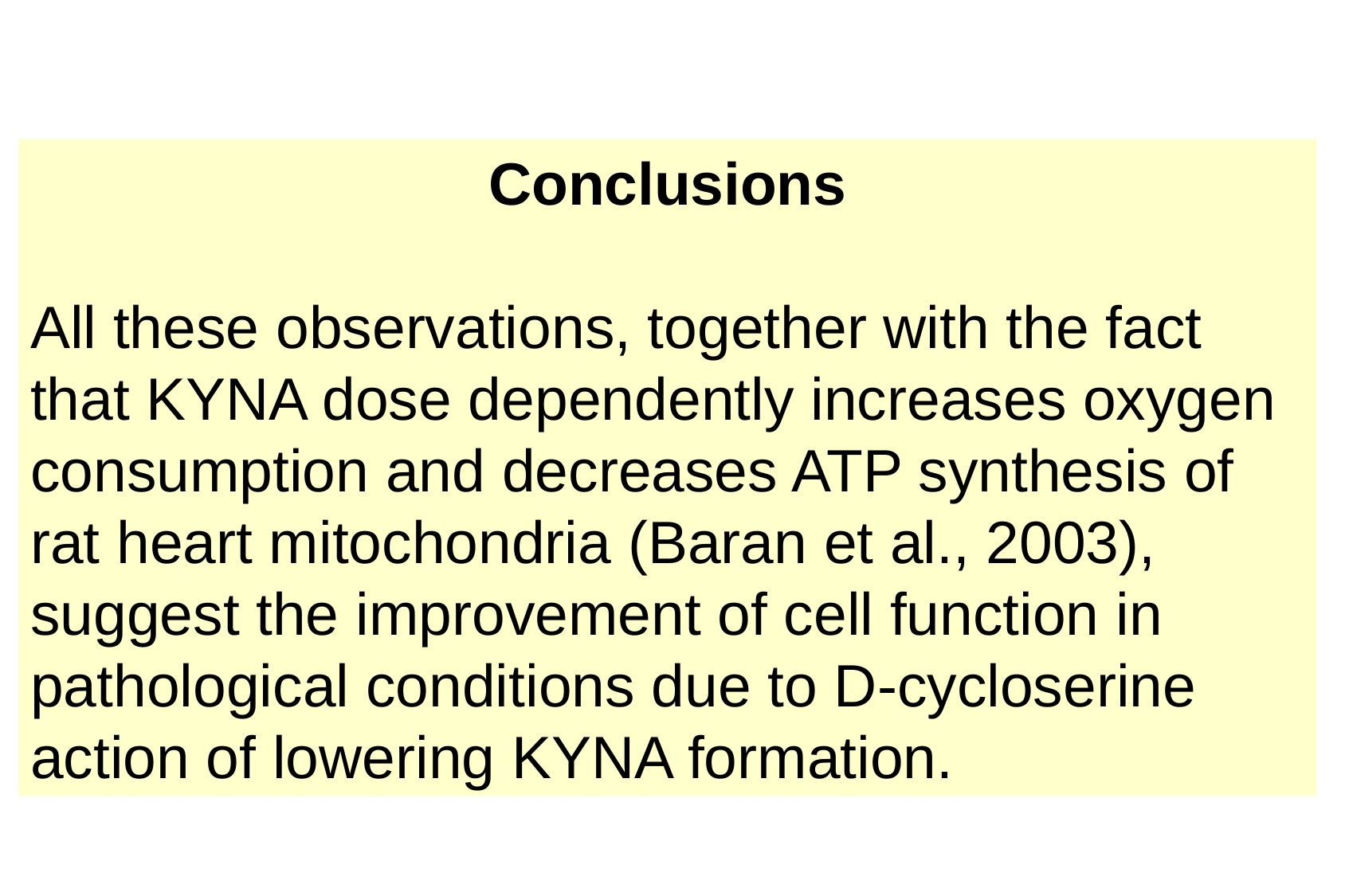

Conclusions

All these observations, together with the fact that KYNA dose dependently increases oxygen consumption and decreases ATP synthesis of rat heart mitochondria (Baran et al., 2003), suggest the improvement of cell function in pathological conditions due to D-cycloserine action of lowering KYNA formation.